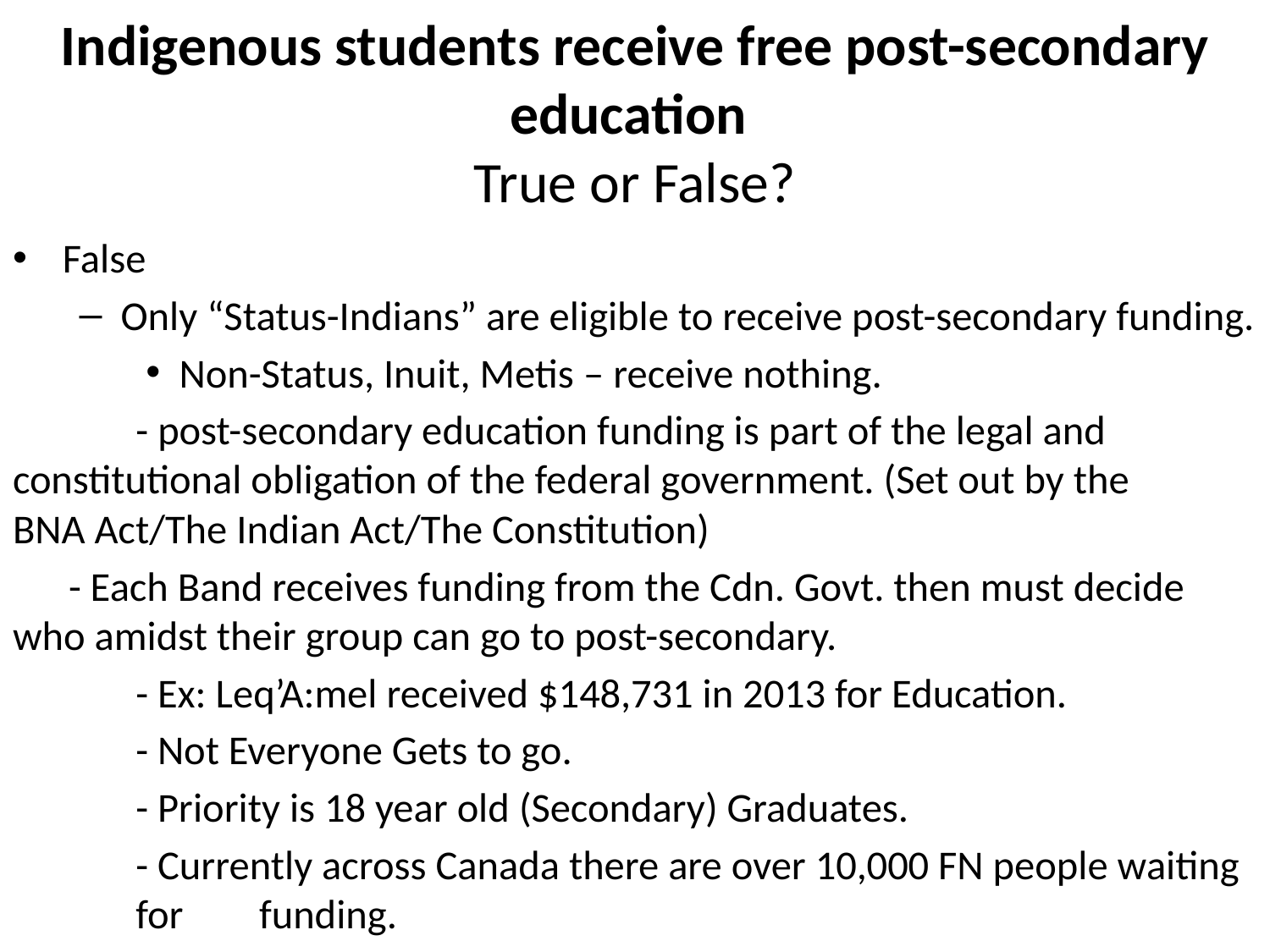

# Indigenous students receive free post-secondary education True or False?
False
Only “Status-Indians” are eligible to receive post-secondary funding.
Non-Status, Inuit, Metis – receive nothing.
	- post-secondary education funding is part of the legal and 	constitutional obligation of the federal government. (Set out by the 	BNA Act/The Indian Act/The Constitution)
      - Each Band receives funding from the Cdn. Govt. then must decide who amidst their group can go to post-secondary.
		- Ex: Leq’A:mel received $148,731 in 2013 for Education.
	- Not Everyone Gets to go.
	- Priority is 18 year old (Secondary) Graduates.
	- Currently across Canada there are over 10,000 FN people waiting 	for 	funding.